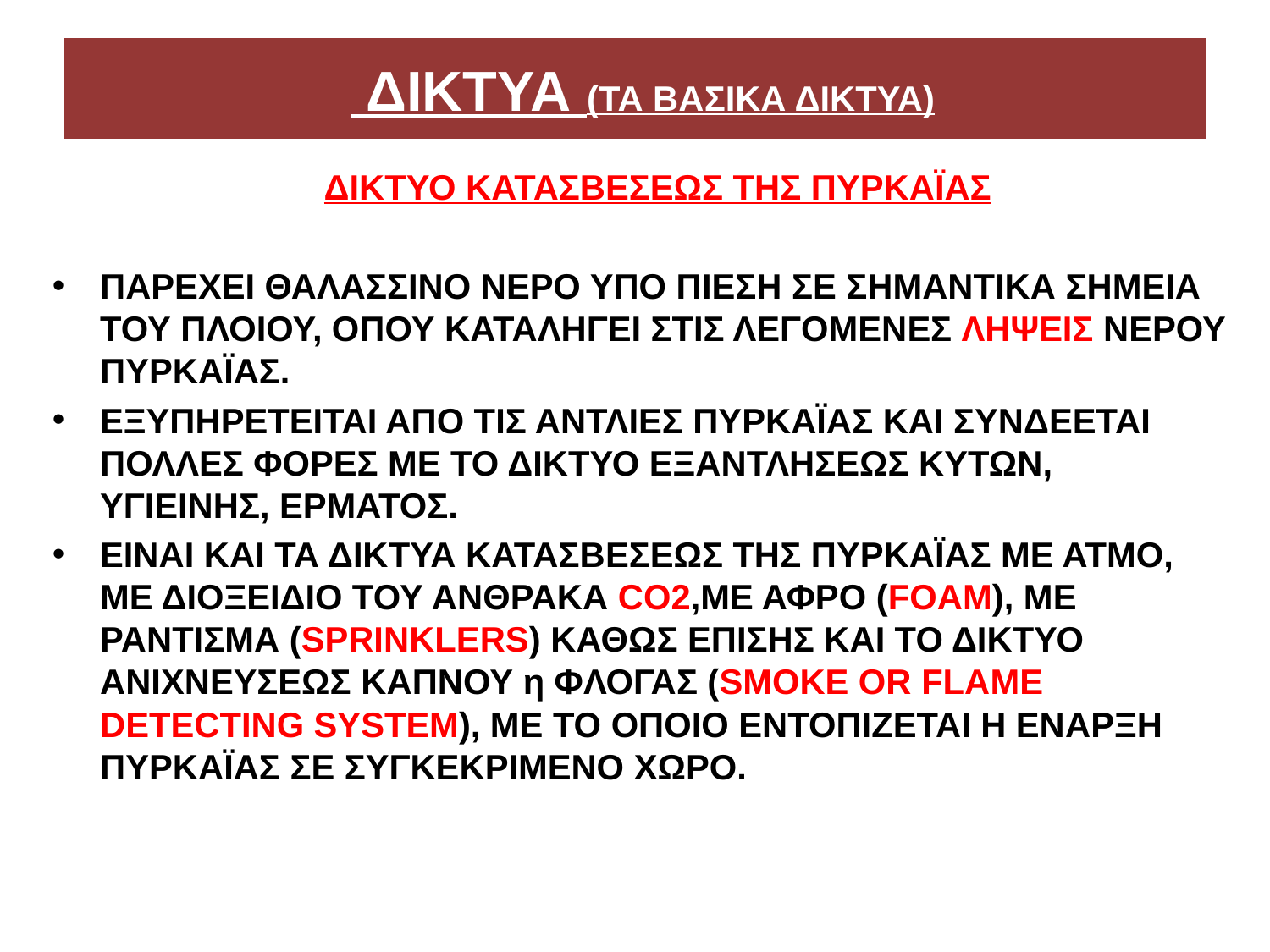

# ΔΙΚΤΥΑ (ΤΑ ΒΑΣΙΚΑ ΔΙΚΤΥΑ)
    ΔΙΚΤΥΟ ΚΑΤΑΣΒΕΣΕΩΣ ΤΗΣ ΠΥΡΚΑΪΑΣ

ΠΑΡΕΧΕΙ ΘΑΛΑΣΣΙΝΟ ΝΕΡΟ ΥΠΟ ΠΙΕΣΗ ΣΕ ΣΗΜΑΝΤΙΚΑ ΣΗΜΕΙΑ ΤΟΥ ΠΛΟΙΟΥ, ΟΠΟΥ ΚΑΤΑΛΗΓΕΙ ΣΤΙΣ ΛΕΓΟΜΕΝΕΣ ΛΗΨΕΙΣ ΝΕΡΟΥ ΠΥΡΚΑΪΑΣ.
ΕΞΥΠΗΡΕΤΕΙΤΑΙ ΑΠΟ ΤΙΣ ΑΝΤΛΙΕΣ ΠΥΡΚΑΪΑΣ ΚΑΙ ΣΥΝΔΕΕΤΑΙ ΠΟΛΛΕΣ ΦΟΡΕΣ ΜΕ ΤΟ ΔΙΚΤΥΟ ΕΞΑΝΤΛΗΣΕΩΣ ΚΥΤΩΝ, ΥΓΙΕΙΝΗΣ, ΕΡΜΑΤΟΣ.
ΕΙΝΑΙ ΚΑΙ ΤΑ ΔΙΚΤΥΑ ΚΑΤΑΣΒΕΣΕΩΣ ΤΗΣ ΠΥΡΚΑΪΑΣ ΜΕ ΑΤΜΟ, ΜΕ ΔΙΟΞΕΙΔΙΟ ΤΟΥ ΑΝΘΡΑΚΑ CO2,ΜΕ ΑΦΡΟ (FOAM), ΜΕ ΡΑΝΤΙΣΜΑ (SPRINKLERS) ΚΑΘΩΣ ΕΠΙΣΗΣ ΚΑΙ ΤΟ ΔΙΚΤΥΟ ΑΝΙΧΝΕΥΣΕΩΣ ΚΑΠΝΟΥ η ΦΛΟΓΑΣ (SMOKE OR FLAME DETECTING SYSTEM), ΜΕ ΤΟ ΟΠΟΙΟ ΕΝΤΟΠΙΖΕΤΑΙ Η ΕΝΑΡΞΗ ΠΥΡΚΑΪΑΣ ΣΕ ΣΥΓΚΕΚΡΙΜΕΝΟ ΧΩΡΟ.